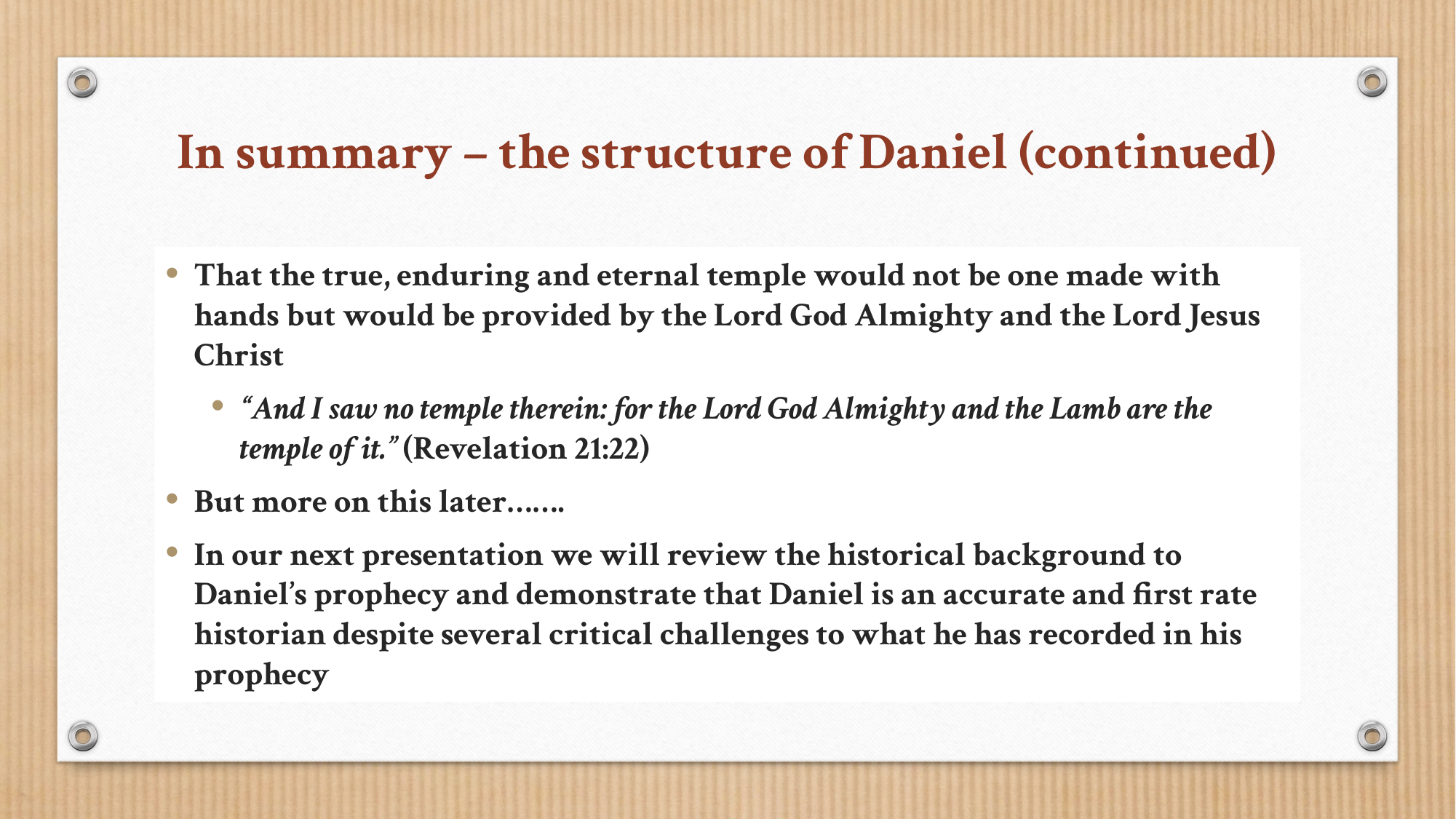

# In summary – the structure of Daniel (continued)
That the true, enduring and eternal temple would not be one made with hands but would be provided by the Lord God Almighty and the Lord Jesus Christ
“And I saw no temple therein: for the Lord God Almighty and the Lamb are the temple of it.” (Revelation 21:22)
But more on this later…….
In our next presentation we will review the historical background to Daniel’s prophecy and demonstrate that Daniel is an accurate and first rate historian despite several critical challenges to what he has recorded in his prophecy